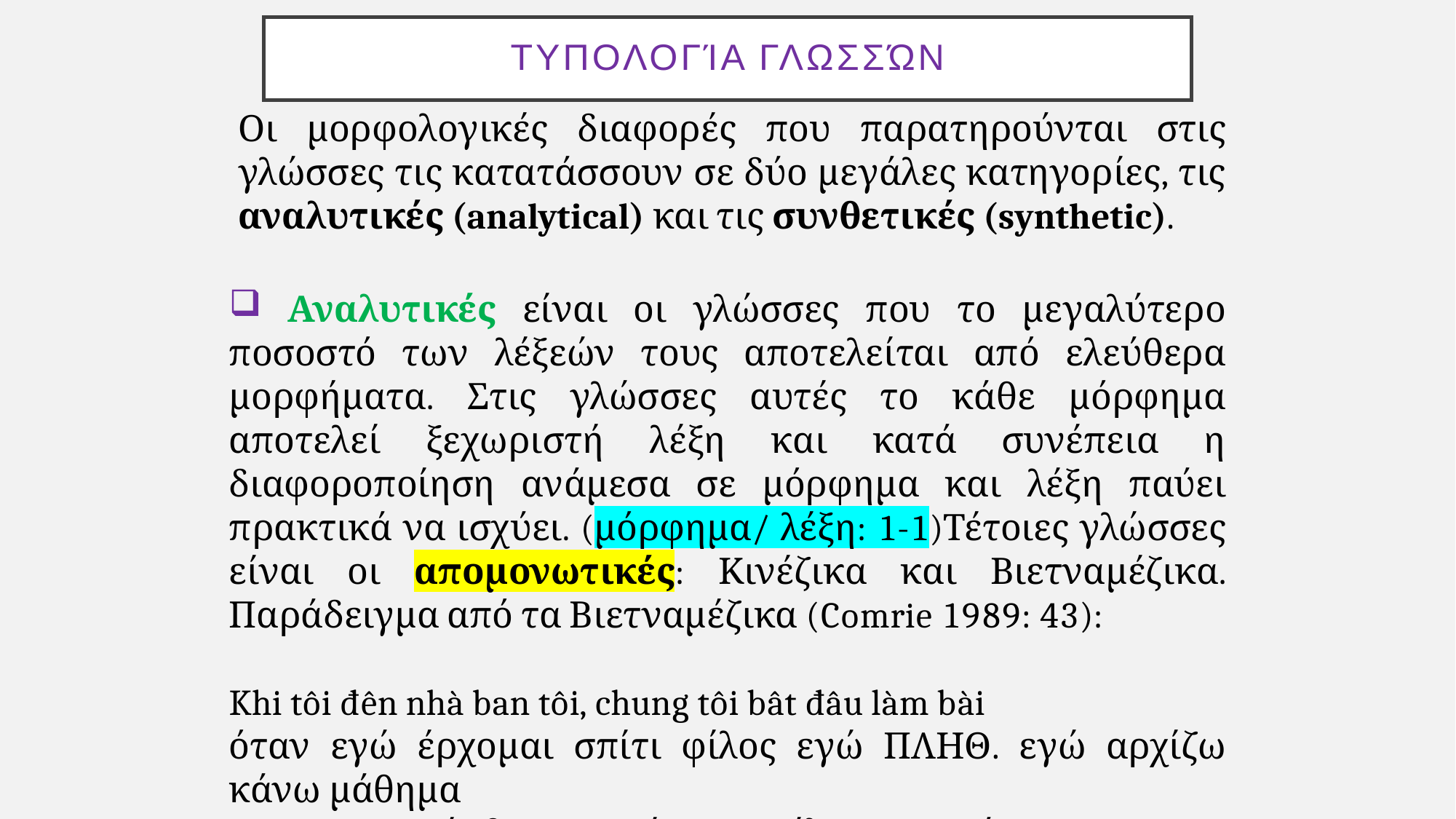

# Τυπολογία γλωσσών
Οι μορφολογικές διαφορές που παρατηρούνται στις γλώσσες τις κατατάσσουν σε δύο μεγάλες κατηγορίες, τις αναλυτικές (analytical) και τις συνθετικές (synthetic).

 Αναλυτικές είναι οι γλώσσες που το μεγαλύτερο ποσοστό των λέξεών τους αποτελείται από ελεύθερα μορφήματα. Στις γλώσσες αυτές το κάθε μόρφημα αποτελεί ξεχωριστή λέξη και κατά συνέπεια η διαφοροποίηση ανάμεσα σε μόρφημα και λέξη παύει πρακτικά να ισχύει. (μόρφημα/ λέξη: 1-1)Τέτοιες γλώσσες είναι οι απομονωτικές: Κινέζικα και Βιετναμέζικα. Παράδειγμα από τα Βιετναμέζικα (Comrie 1989: 43):

Khi tôi đên nhà ban tôi, chung tôi bât đâu làm bài
όταν εγώ έρχομαι σπίτι φίλος εγώ ΠΛΗΘ. εγώ αρχίζω κάνω μάθημα
«Όταν ήρθα στο σπίτι του φίλου μου, κάναμε τα μαθήματα»